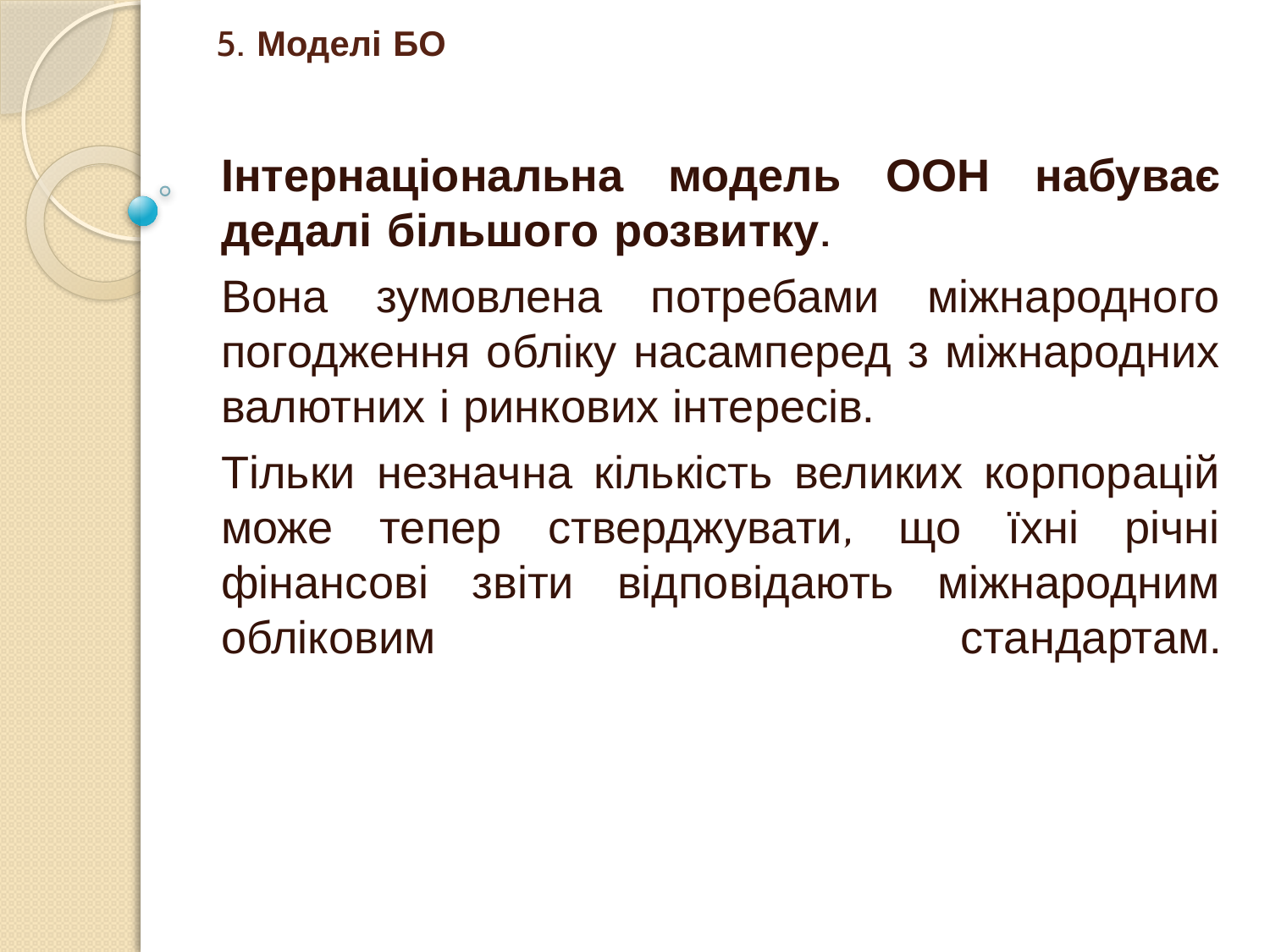

# 5. Моделі БО

Інтернаціональна модель ООН набуває дедалі більшого розвитку.
Вона зумовлена потребами міжнародного погодження обліку насамперед з міжнародних валютних і ринкових інтересів.
Тільки незначна кількість великих корпорацій може тепер стверджувати, що їхні річні фінансові звіти відповідають міжнародним обліковим стандартам.